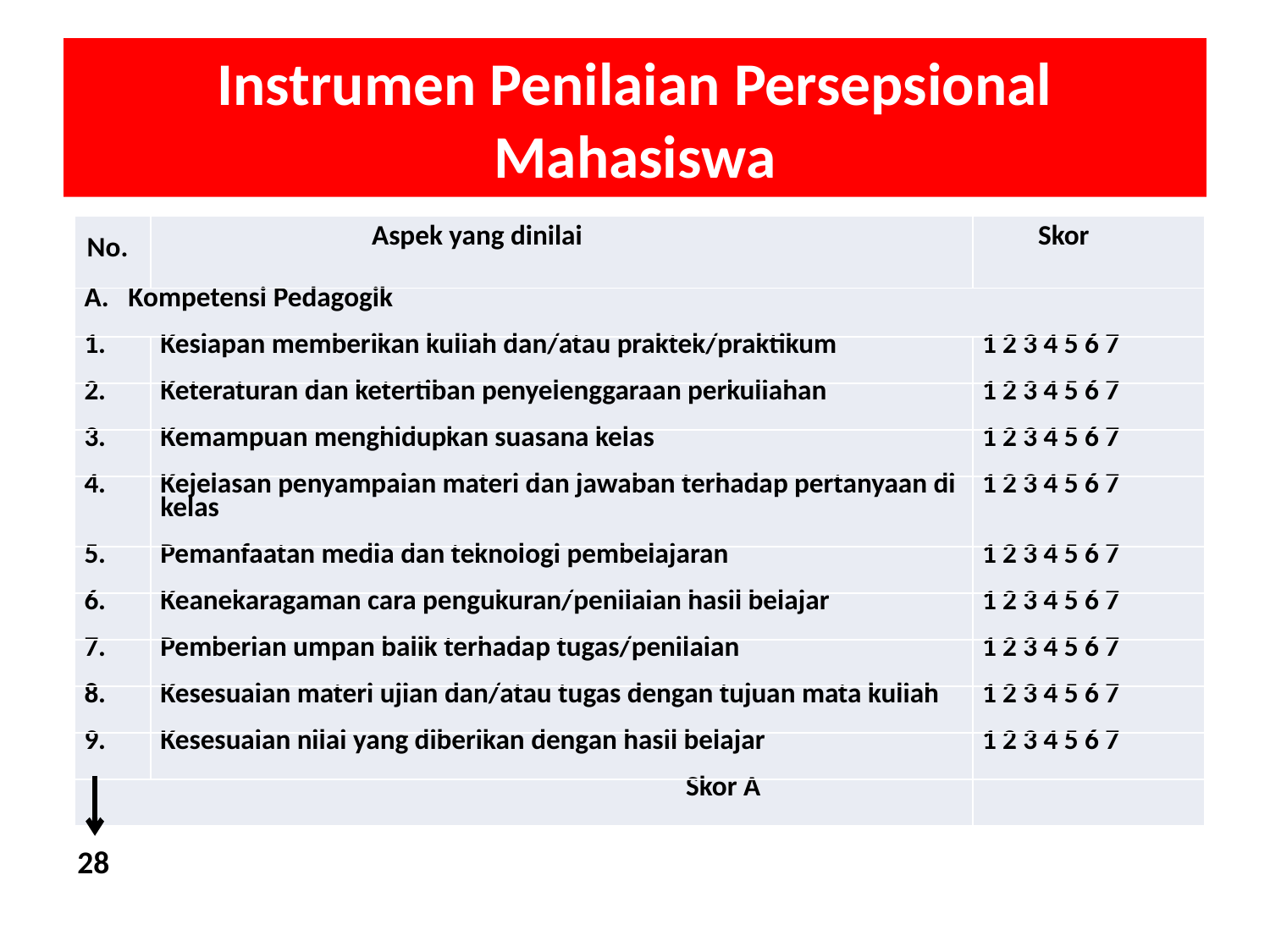

# Instrumen Penilaian Persepsional Mahasiswa
| No. | Aspek yang dinilai | Skor |
| --- | --- | --- |
| A. Kompetensi Pedagogik |  |  |
| 1. | Kesiapan memberikan kuliah dan/atau praktek/praktikum | 1 2 3 4 5 6 7 |
| 2. | Keteraturan dan ketertiban penyelenggaraan perkuliahan | 1 2 3 4 5 6 7 |
| 3. | Kemampuan menghidupkan suasana kelas | 1 2 3 4 5 6 7 |
| 4. | Kejelasan penyampaian materi dan jawaban terhadap pertanyaan di kelas | 1 2 3 4 5 6 7 |
| 5. | Pemanfaatan media dan teknologi pembelajaran | 1 2 3 4 5 6 7 |
| 6. | Keanekaragaman cara pengukuran/penilaian hasil belajar | 1 2 3 4 5 6 7 |
| 7. | Pemberian umpan balik terhadap tugas/penilaian | 1 2 3 4 5 6 7 |
| 8. | Kesesuaian materi ujian dan/atau tugas dengan tujuan mata kuliah | 1 2 3 4 5 6 7 |
| 9. | Kesesuaian nilai yang diberikan dengan hasil belajar | 1 2 3 4 5 6 7 |
| Skor A |  |  |
28